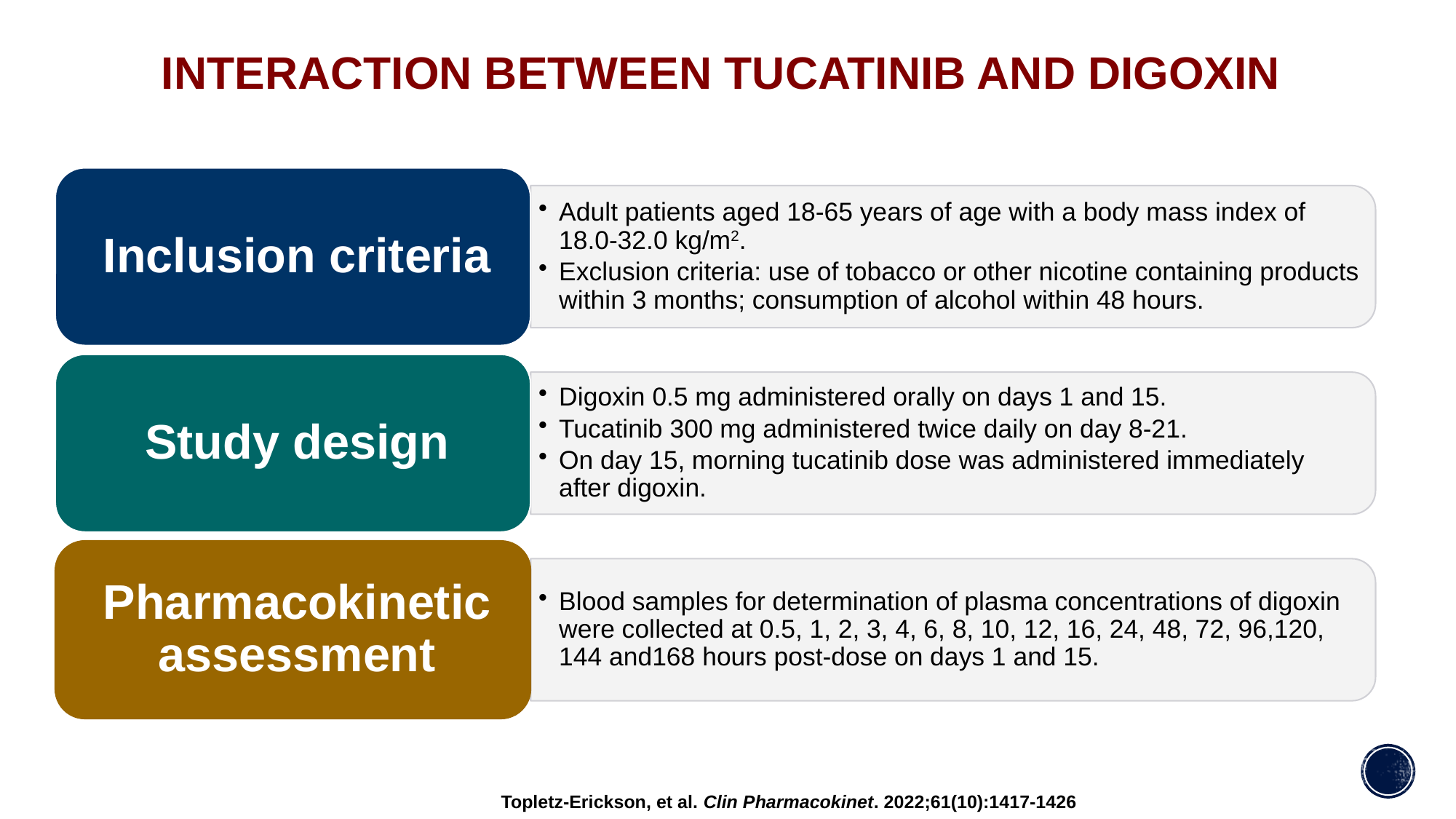

# Interaction between Tucatinib and digoxin
Adult patients aged 18-65 years of age with a body mass index of 18.0-32.0 kg/m2.
Exclusion criteria: use of tobacco or other nicotine containing products within 3 months; consumption of alcohol within 48 hours.
Inclusion criteria
Digoxin 0.5 mg administered orally on days 1 and 15.
Tucatinib 300 mg administered twice daily on day 8-21.
On day 15, morning tucatinib dose was administered immediately after digoxin.
Study design
Blood samples for determination of plasma concentrations of digoxin were collected at 0.5, 1, 2, 3, 4, 6, 8, 10, 12, 16, 24, 48, 72, 96,120, 144 and168 hours post-dose on days 1 and 15.
Pharmacokinetic assessment
Topletz-Erickson, et al. Clin Pharmacokinet. 2022;61(10):1417-1426